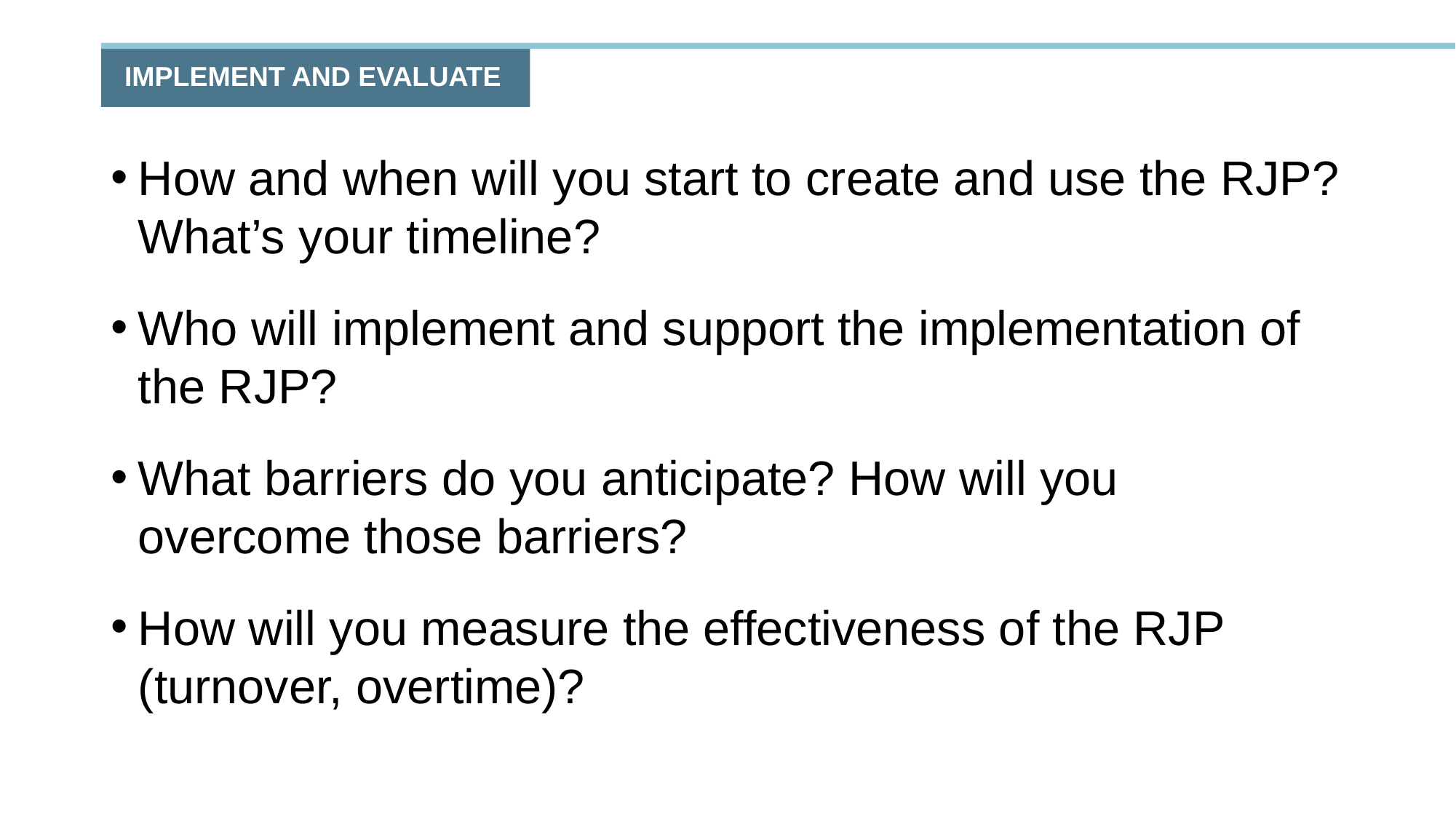

# IMPLEMENT AND EVALUATE
How and when will you start to create and use the RJP? What’s your timeline?
Who will implement and support the implementation of the RJP?
What barriers do you anticipate? How will you overcome those barriers?
How will you measure the effectiveness of the RJP (turnover, overtime)?